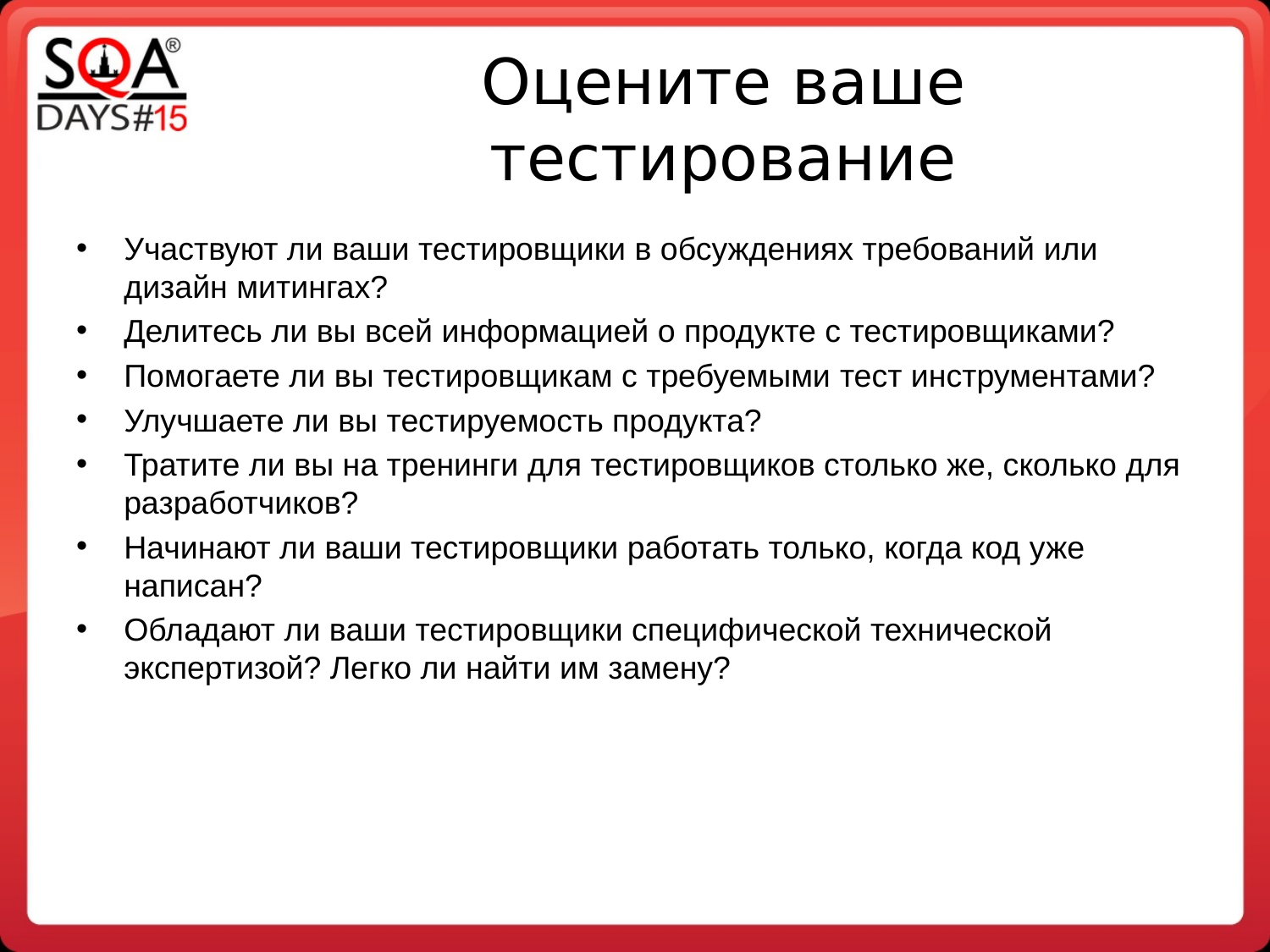

Оцените ваше тестирование
Участвуют ли ваши тестировщики в обсуждениях требований или дизайн митингах?
Делитесь ли вы всей информацией о продукте с тестировщиками?
Помогаете ли вы тестировщикам с требуемыми тест инструментами?
Улучшаете ли вы тестируемость продукта?
Тратите ли вы на тренинги для тестировщиков столько же, сколько для разработчиков?
Начинают ли ваши тестировщики работать только, когда код уже написан?
Обладают ли ваши тестировщики специфической технической экспертизой? Легко ли найти им замену?